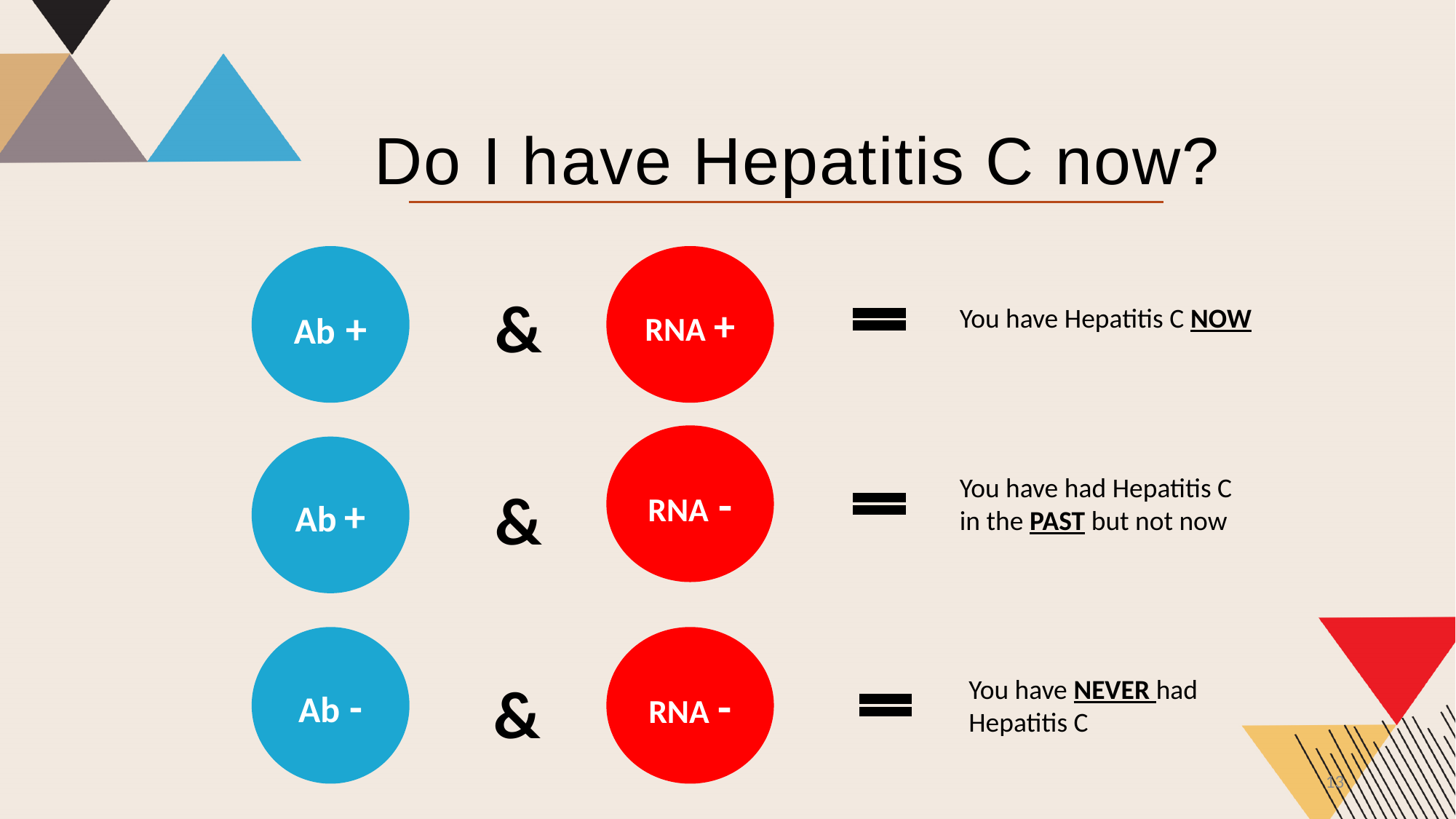

Do I have Hepatitis C now?
Ab +
RNA +
&
You have Hepatitis C NOW

RNA -
Ab +
You have had Hepatitis C in the PAST but not now
&

Ab -
RNA -
&
You have NEVER had Hepatitis C

13